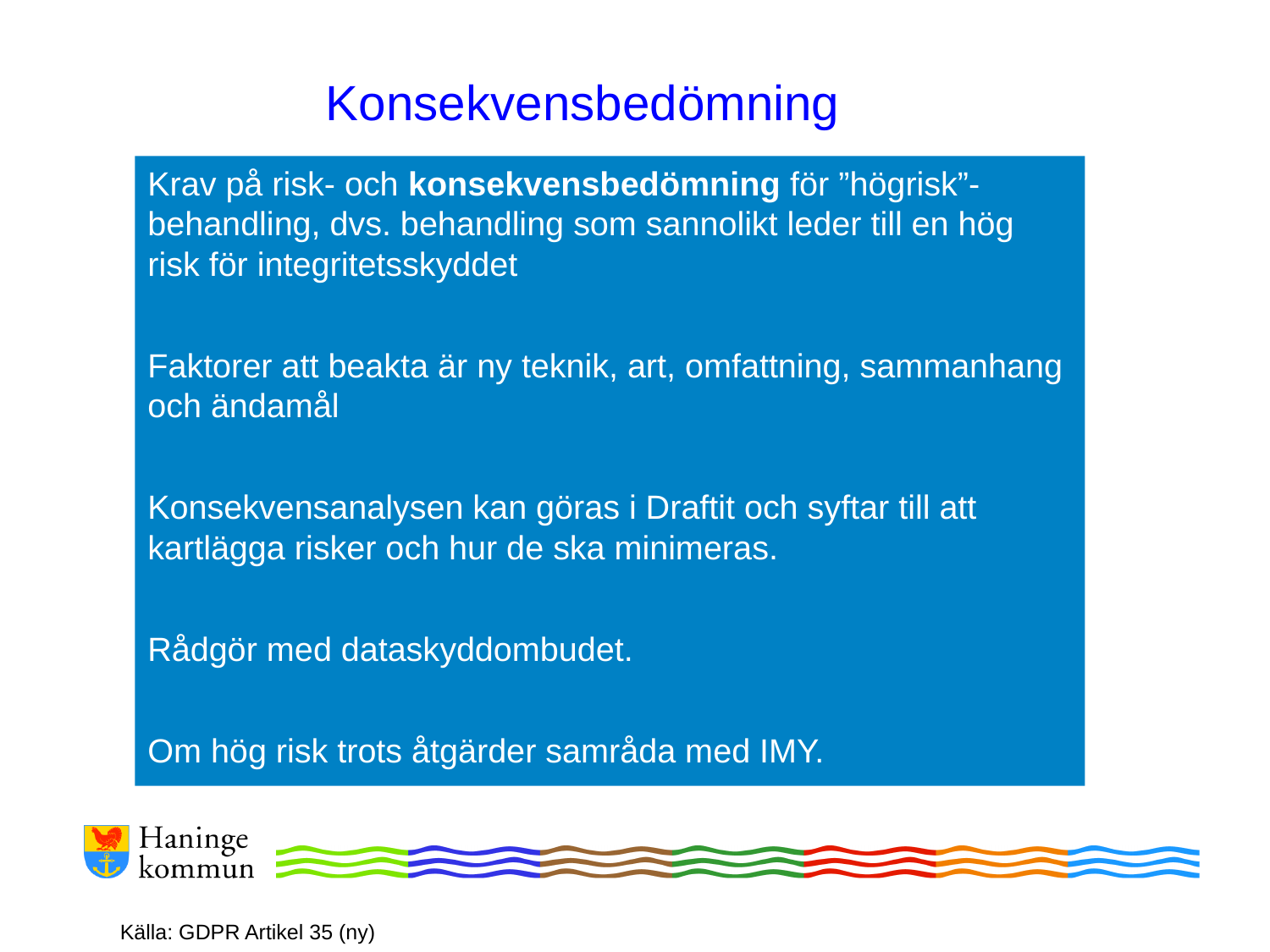

# Konsekvensbedömning
Krav på risk- och konsekvensbedömning för ”högrisk”-behandling, dvs. behandling som sannolikt leder till en hög risk för integritetsskyddet

Faktorer att beakta är ny teknik, art, omfattning, sammanhang och ändamål

Konsekvensanalysen kan göras i Draftit och syftar till att kartlägga risker och hur de ska minimeras.

Rådgör med dataskyddombudet.

Om hög risk trots åtgärder samråda med IMY.
Källa: GDPR Artikel 35 (ny)